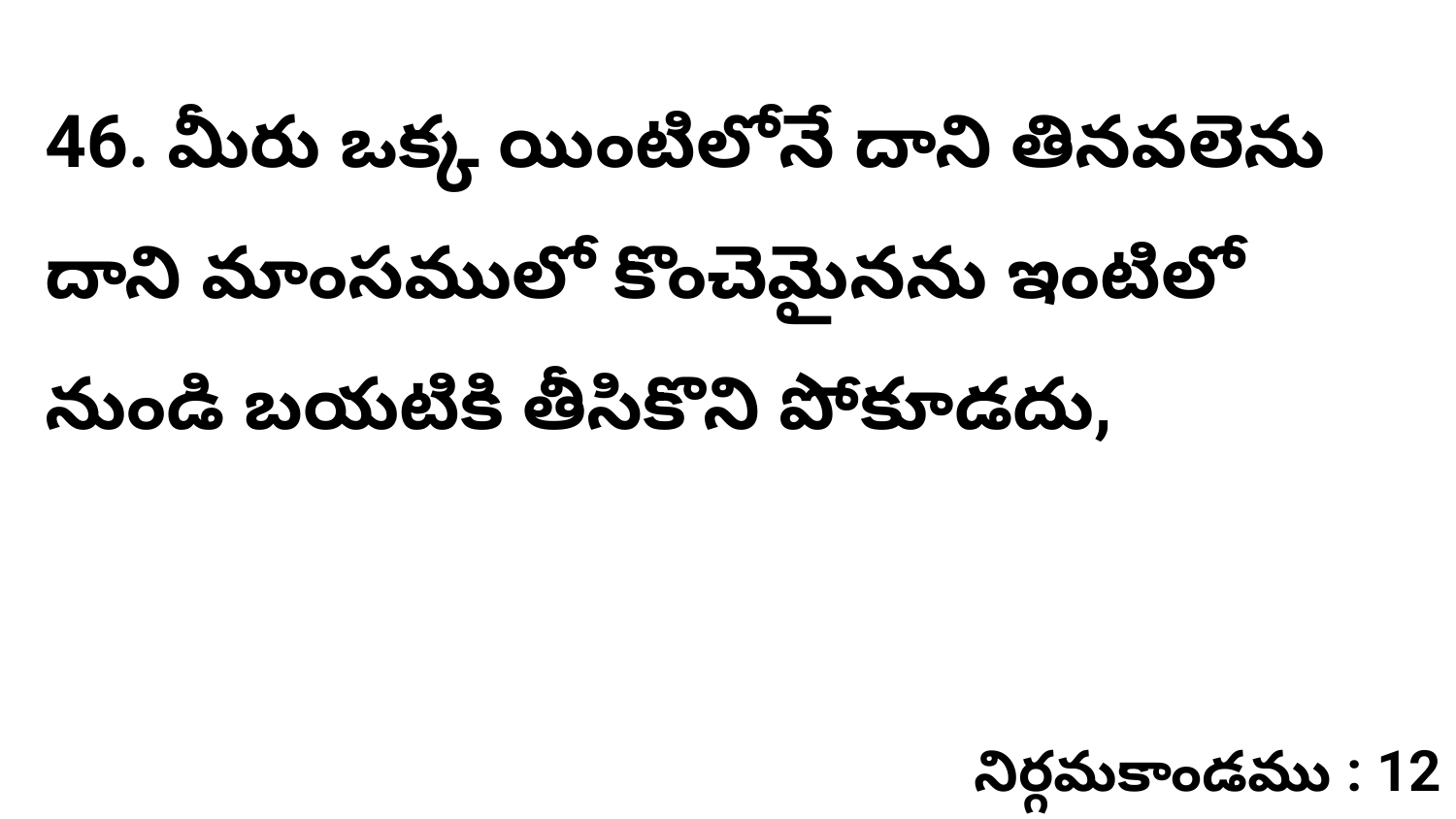

46. మీరు ఒక్క యింటిలోనే దాని తినవలెను దాని మాంసములో కొంచెమైనను ఇంటిలో నుండి బయటికి తీసికొని పోకూడదు,
నిర్గమకాండము : 12